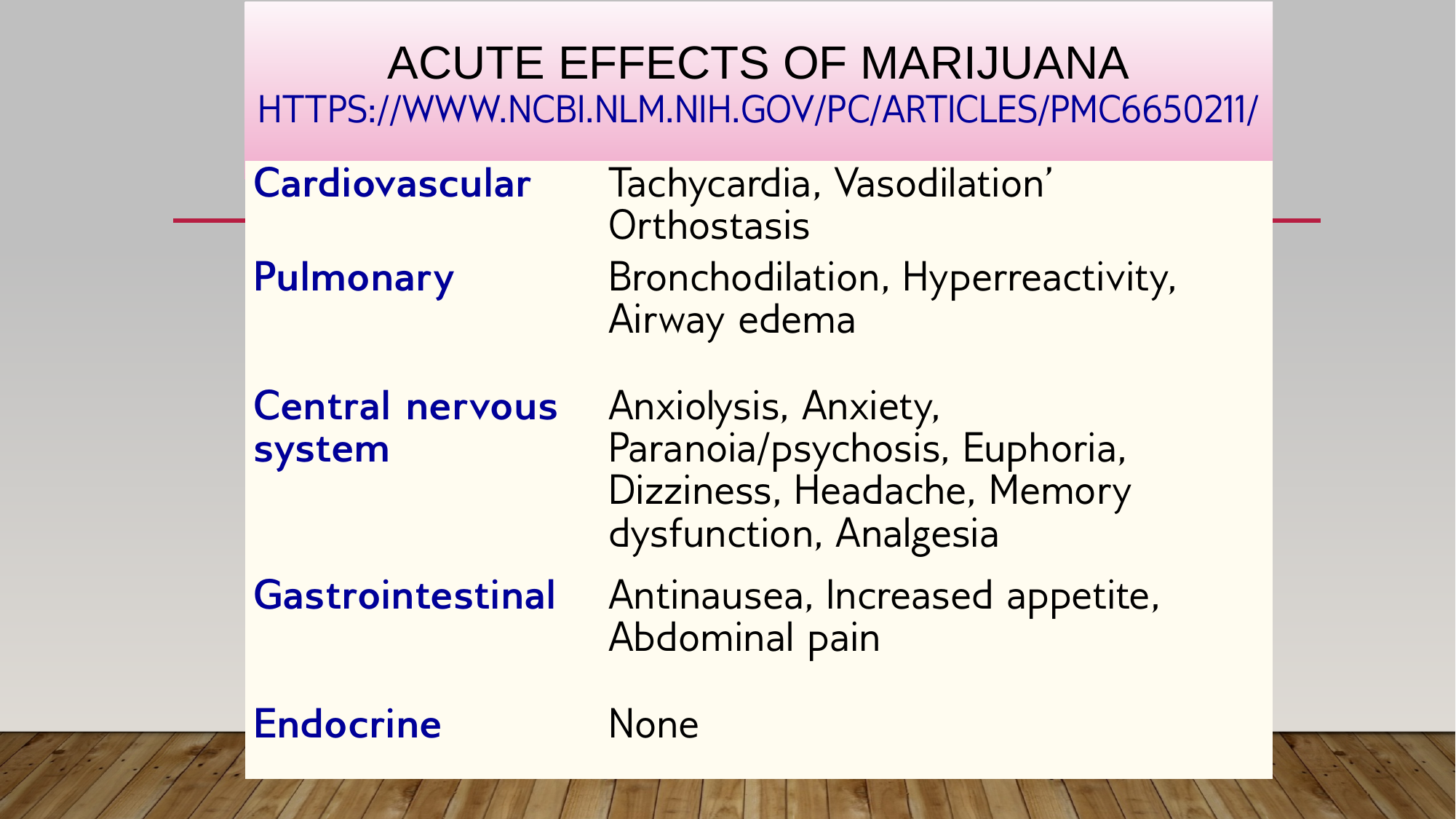

# Acute effects of marijuana https://www.ncbi.nlm.nih.gov/pc/articles/PMC6650211/
| Cardiovascular | Tachycardia, Vasodilation’ Orthostasis |
| --- | --- |
| Pulmonary | Bronchodilation, Hyperreactivity, Airway edema |
| Central nervous system | Anxiolysis, Anxiety, Paranoia/psychosis, Euphoria, Dizziness, Headache, Memory dysfunction, Analgesia |
| Gastrointestinal | Antinausea, Increased appetite, Abdominal pain |
| Endocrine | None |